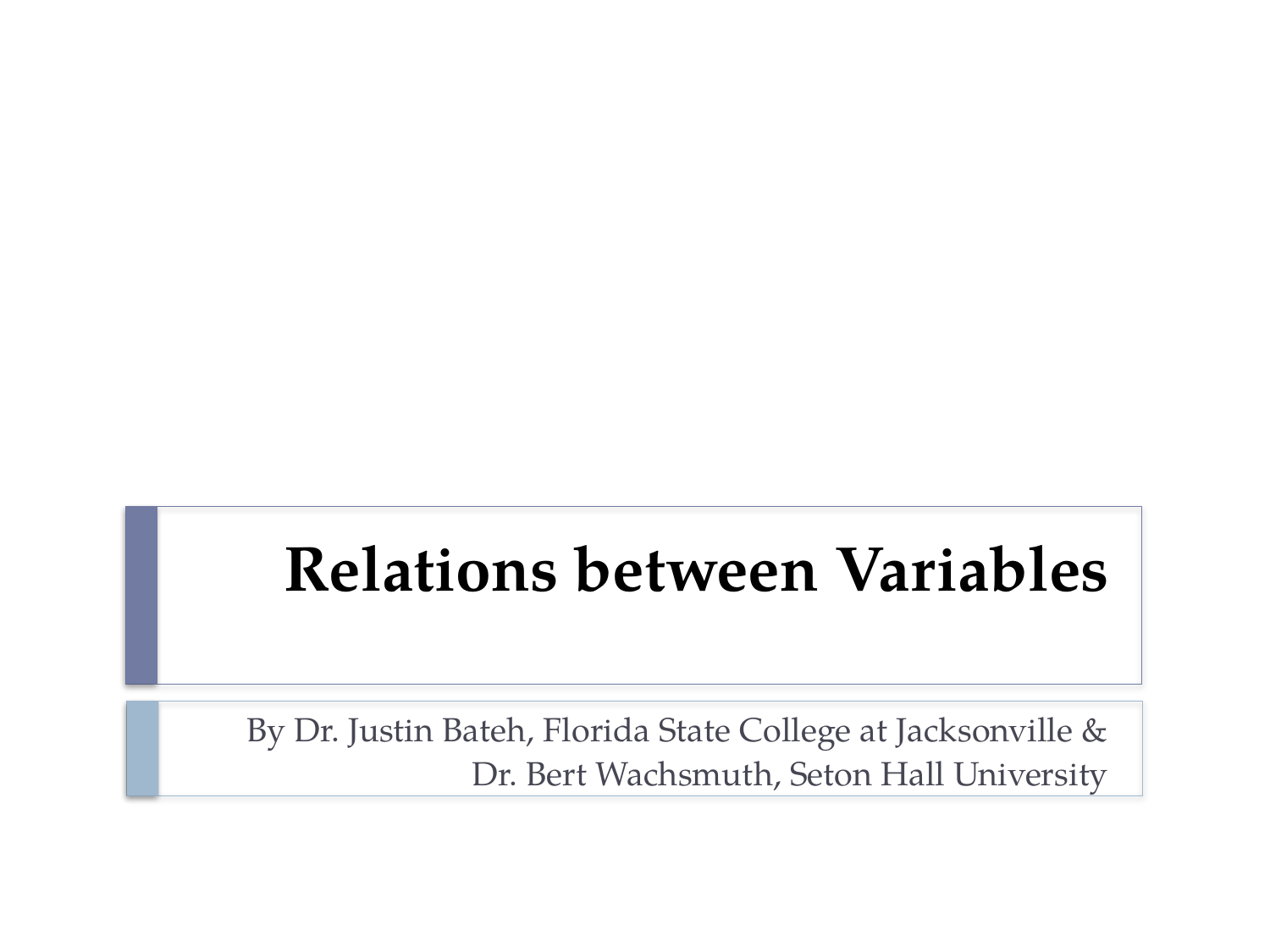

# Relations between Variables
  By Dr. Justin Bateh, Florida State College at Jacksonville &
        Dr. Bert Wachsmuth, Seton Hall University